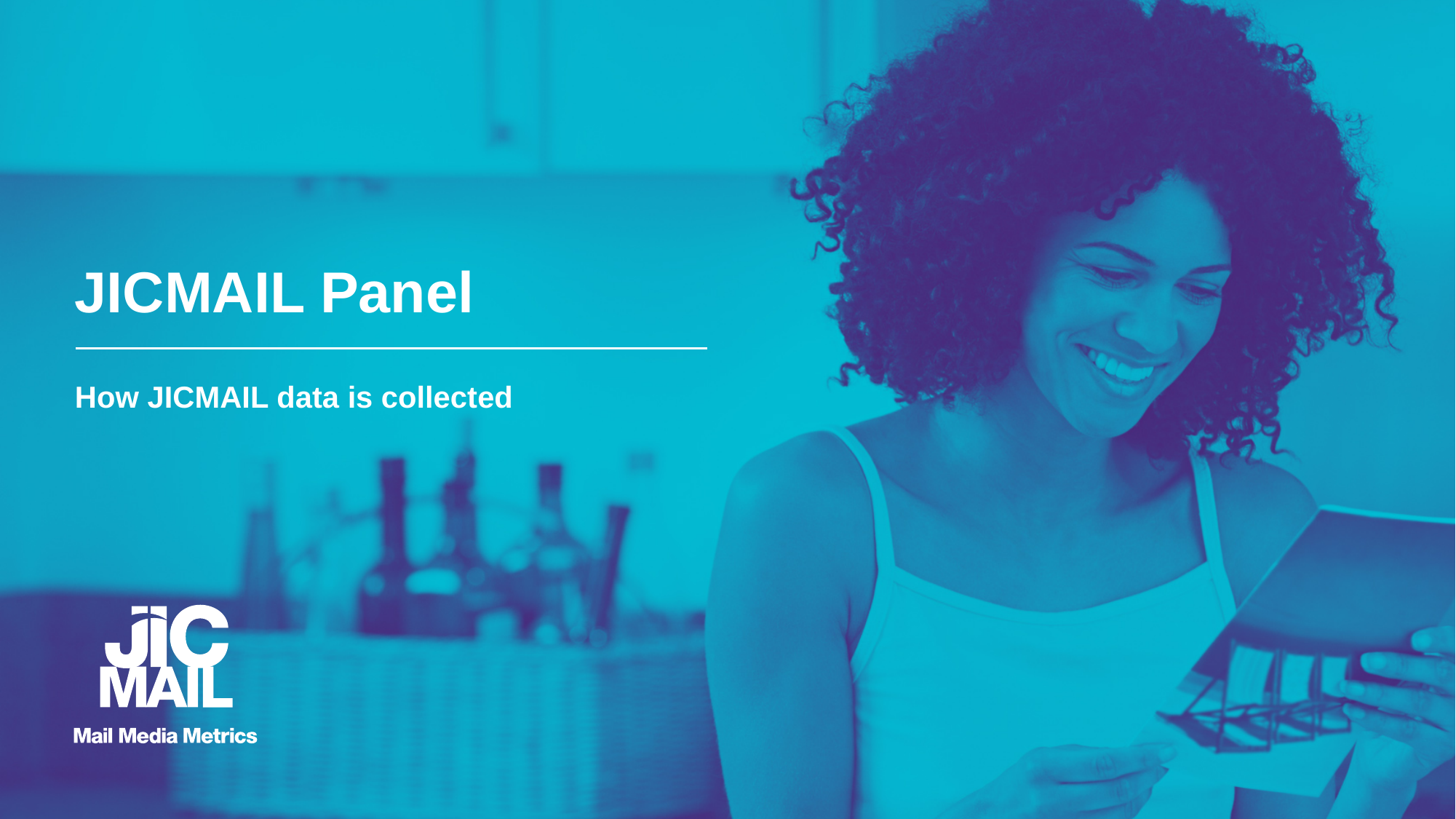

# JICMAIL Panel
How JICMAIL data is collected